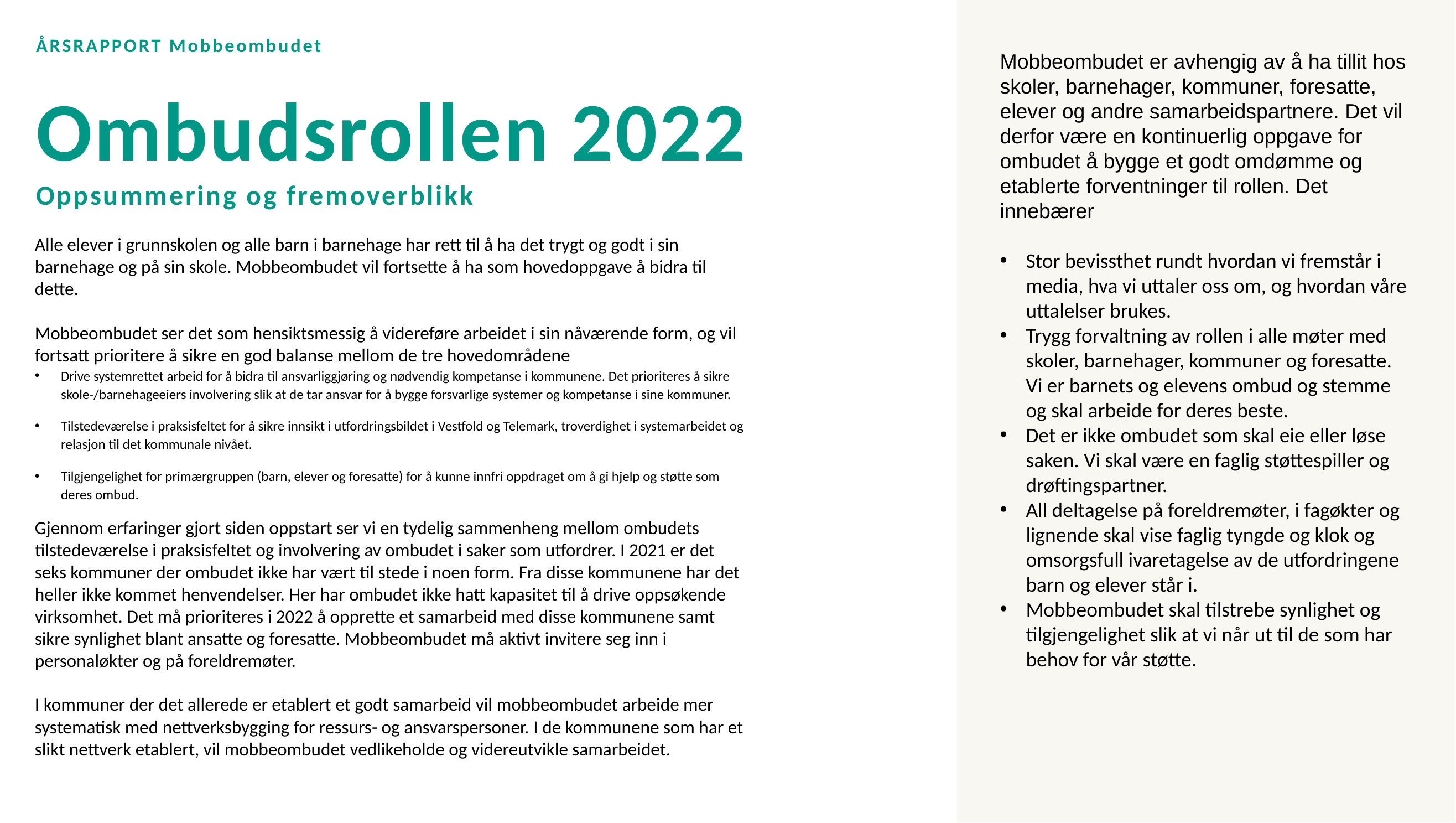

ÅRSRAPPORT Mobbeombudet
Mobbeombudet er avhengig av å ha tillit hos skoler, barnehager, kommuner, foresatte, elever og andre samarbeidspartnere. Det vil derfor være en kontinuerlig oppgave for ombudet å bygge et godt omdømme og etablerte forventninger til rollen. Det innebærer

Stor bevissthet rundt hvordan vi fremstår i media, hva vi uttaler oss om, og hvordan våre uttalelser brukes.
Trygg forvaltning av rollen i alle møter med skoler, barnehager, kommuner og foresatte. Vi er barnets og elevens ombud og stemme og skal arbeide for deres beste.
Det er ikke ombudet som skal eie eller løse saken. Vi skal være en faglig støttespiller og drøftingspartner.
All deltagelse på foreldremøter, i fagøkter og lignende skal vise faglig tyngde og klok og omsorgsfull ivaretagelse av de utfordringene barn og elever står i.
Mobbeombudet skal tilstrebe synlighet og tilgjengelighet slik at vi når ut til de som har behov for vår støtte.

Ombudsrollen 2022
Oppsummering og fremoverblikk

Alle elever i grunnskolen og alle barn i barnehage har rett til å ha det trygt og godt i sin barnehage og på sin skole. Mobbeombudet vil fortsette å ha som hovedoppgave å bidra til dette.
Mobbeombudet ser det som hensiktsmessig å videreføre arbeidet i sin nåværende form, og vil fortsatt prioritere å sikre en god balanse mellom de tre hovedområdene
Drive systemrettet arbeid for å bidra til ansvarliggjøring og nødvendig kompetanse i kommunene. Det prioriteres å sikre skole-/barnehageeiers involvering slik at de tar ansvar for å bygge forsvarlige systemer og kompetanse i sine kommuner.
Tilstedeværelse i praksisfeltet for å sikre innsikt i utfordringsbildet i Vestfold og Telemark, troverdighet i systemarbeidet og relasjon til det kommunale nivået.
Tilgjengelighet for primærgruppen (barn, elever og foresatte) for å kunne innfri oppdraget om å gi hjelp og støtte som deres ombud.
Gjennom erfaringer gjort siden oppstart ser vi en tydelig sammenheng mellom ombudets tilstedeværelse i praksisfeltet og involvering av ombudet i saker som utfordrer. I 2021 er det seks kommuner der ombudet ikke har vært til stede i noen form. Fra disse kommunene har det heller ikke kommet henvendelser. Her har ombudet ikke hatt kapasitet til å drive oppsøkende virksomhet. Det må prioriteres i 2022 å opprette et samarbeid med disse kommunene samt sikre synlighet blant ansatte og foresatte. Mobbeombudet må aktivt invitere seg inn i personaløkter og på foreldremøter.
I kommuner der det allerede er etablert et godt samarbeid vil mobbeombudet arbeide mer systematisk med nettverksbygging for ressurs- og ansvarspersoner. I de kommunene som har et slikt nettverk etablert, vil mobbeombudet vedlikeholde og videreutvikle samarbeidet.
25